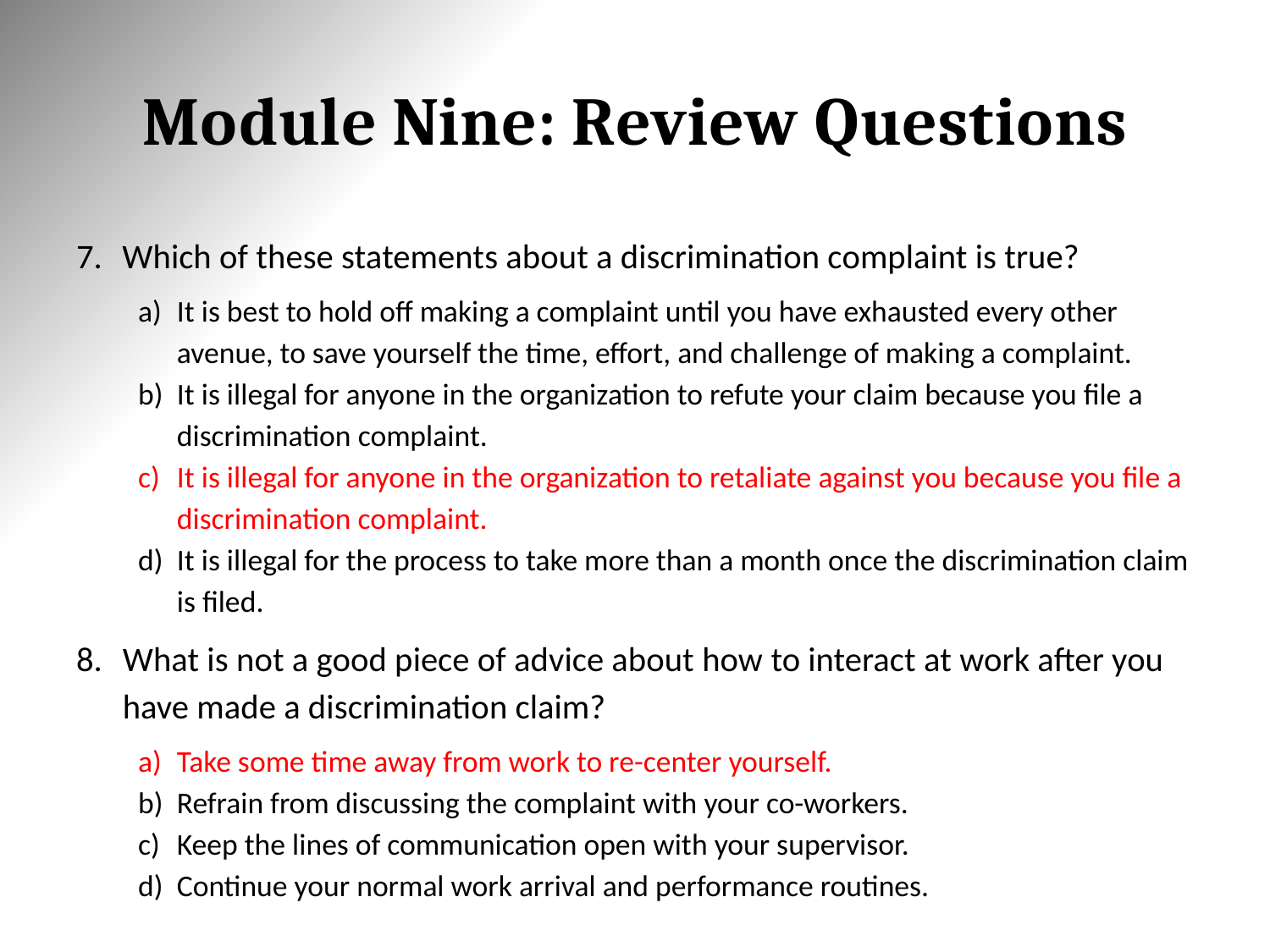

# Module Nine: Review Questions
Which of these statements about a discrimination complaint is true?
It is best to hold off making a complaint until you have exhausted every other avenue, to save yourself the time, effort, and challenge of making a complaint.
It is illegal for anyone in the organization to refute your claim because you file a discrimination complaint.
It is illegal for anyone in the organization to retaliate against you because you file a discrimination complaint.
It is illegal for the process to take more than a month once the discrimination claim is filed.
What is not a good piece of advice about how to interact at work after you have made a discrimination claim?
Take some time away from work to re-center yourself.
Refrain from discussing the complaint with your co-workers.
Keep the lines of communication open with your supervisor.
Continue your normal work arrival and performance routines.